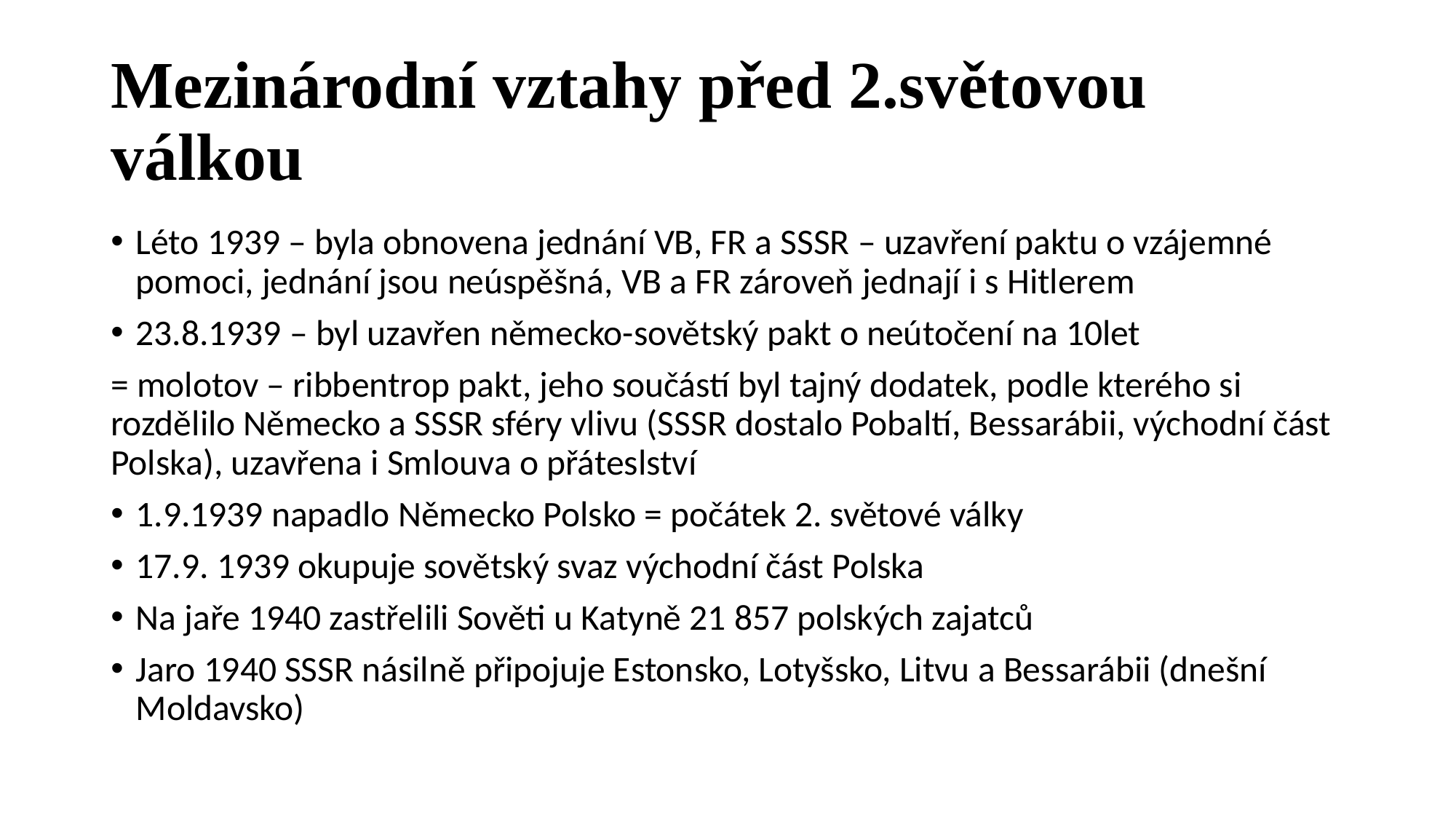

# Mezinárodní vztahy před 2.světovou válkou
Léto 1939 – byla obnovena jednání VB, FR a SSSR – uzavření paktu o vzájemné pomoci, jednání jsou neúspěšná, VB a FR zároveň jednají i s Hitlerem
23.8.1939 – byl uzavřen německo-sovětský pakt o neútočení na 10let
= molotov – ribbentrop pakt, jeho součástí byl tajný dodatek, podle kterého si rozdělilo Německo a SSSR sféry vlivu (SSSR dostalo Pobaltí, Bessarábii, východní část Polska), uzavřena i Smlouva o přáteslství
1.9.1939 napadlo Německo Polsko = počátek 2. světové války
17.9. 1939 okupuje sovětský svaz východní část Polska
Na jaře 1940 zastřelili Sověti u Katyně 21 857 polských zajatců
Jaro 1940 SSSR násilně připojuje Estonsko, Lotyšsko, Litvu a Bessarábii (dnešní Moldavsko)